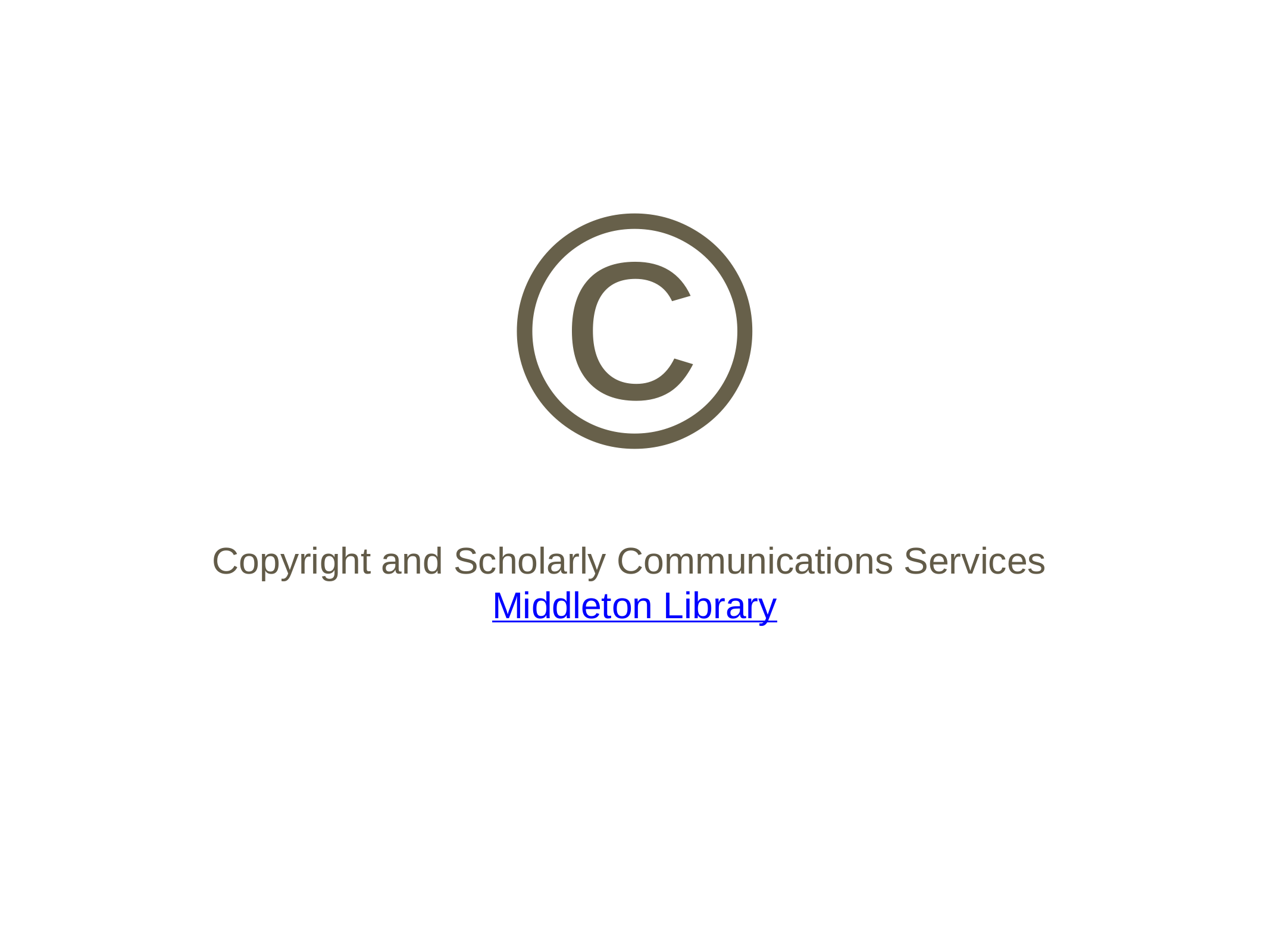

# ©
Copyright and Scholarly Communications Services Middleton Library